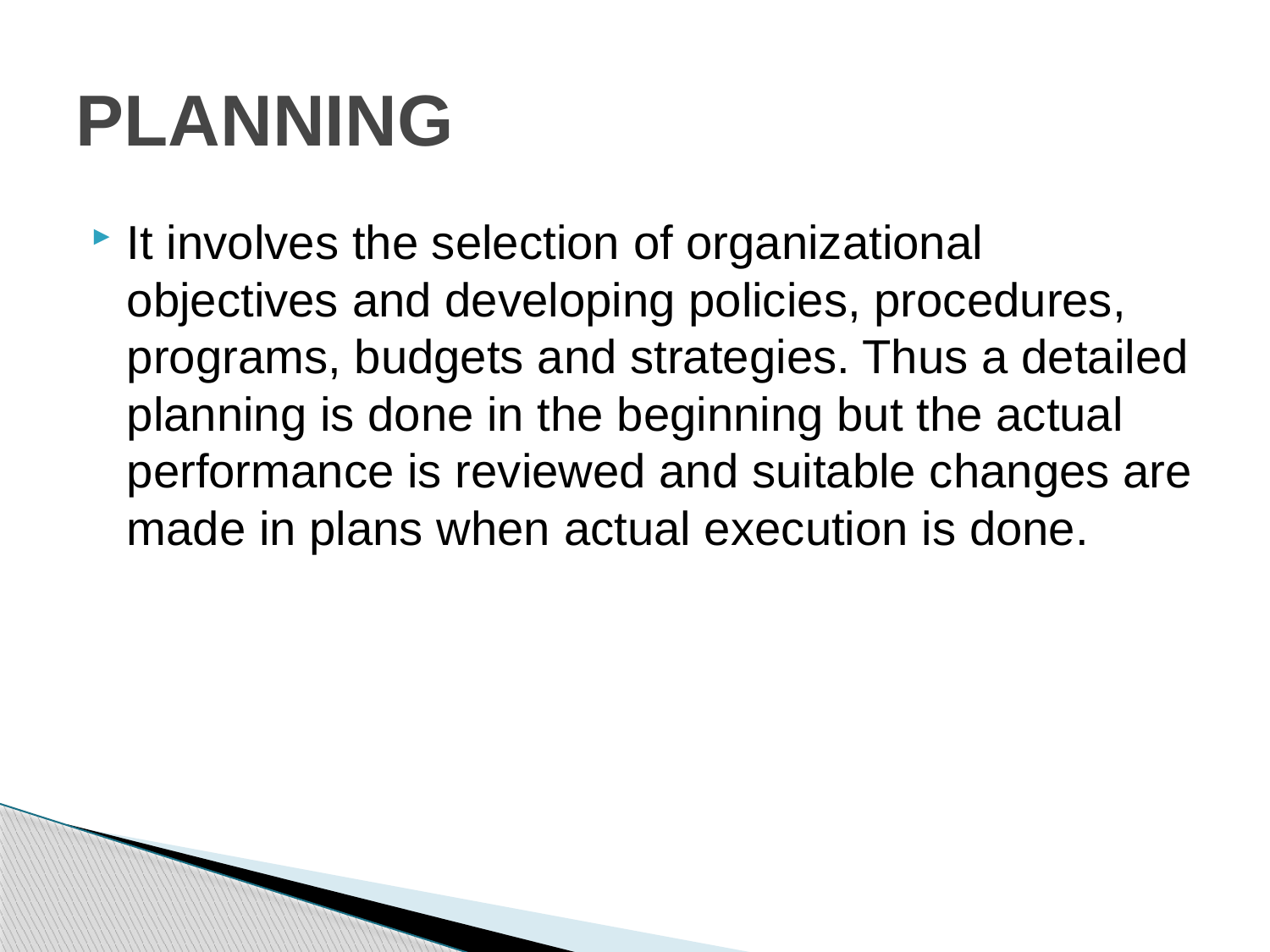

# PLANNING
It involves the selection of organizational objectives and developing policies, procedures, programs, budgets and strategies. Thus a detailed planning is done in the beginning but the actual performance is reviewed and suitable changes are made in plans when actual execution is done.